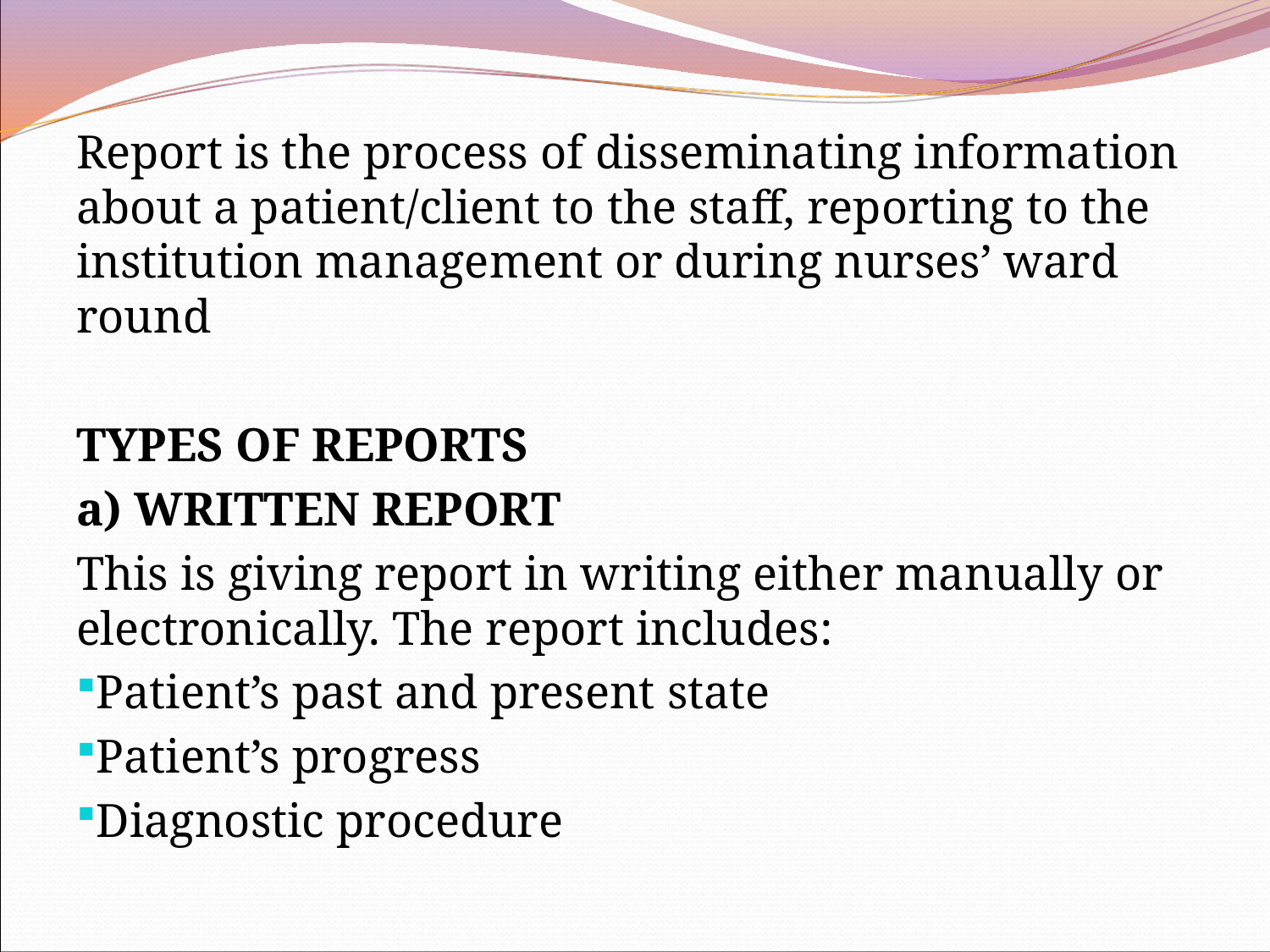

Report is the process of disseminating information about a patient/client to the staff, reporting to the institution management or during nurses’ ward round

TYPES OF REPORTS
a) WRITTEN REPORT
This is giving report in writing either manually or electronically. The report includes:
Patient’s past and present state
Patient’s progress
Diagnostic procedure